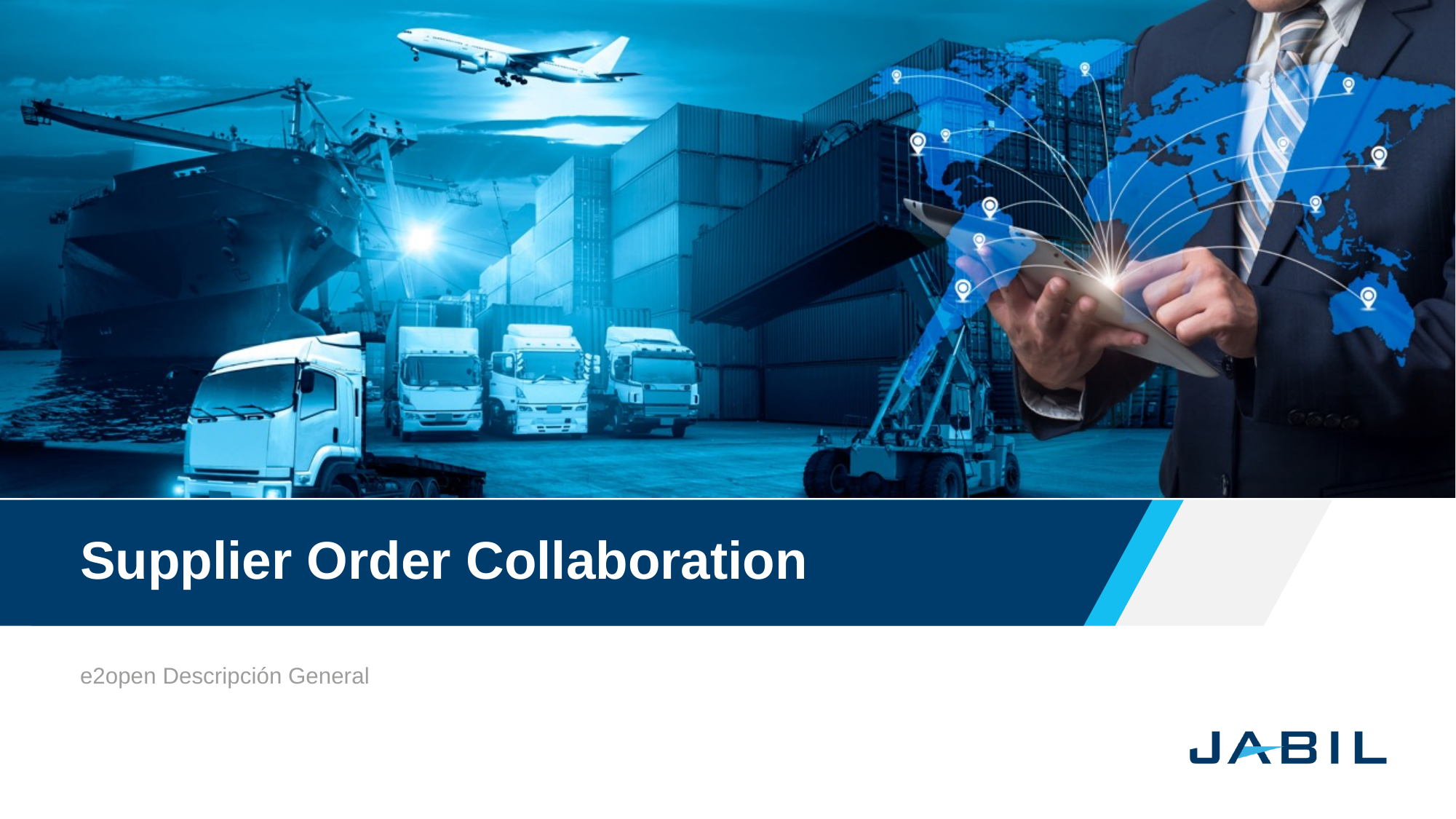

# Supplier Order Collaboration
e2open Descripción General